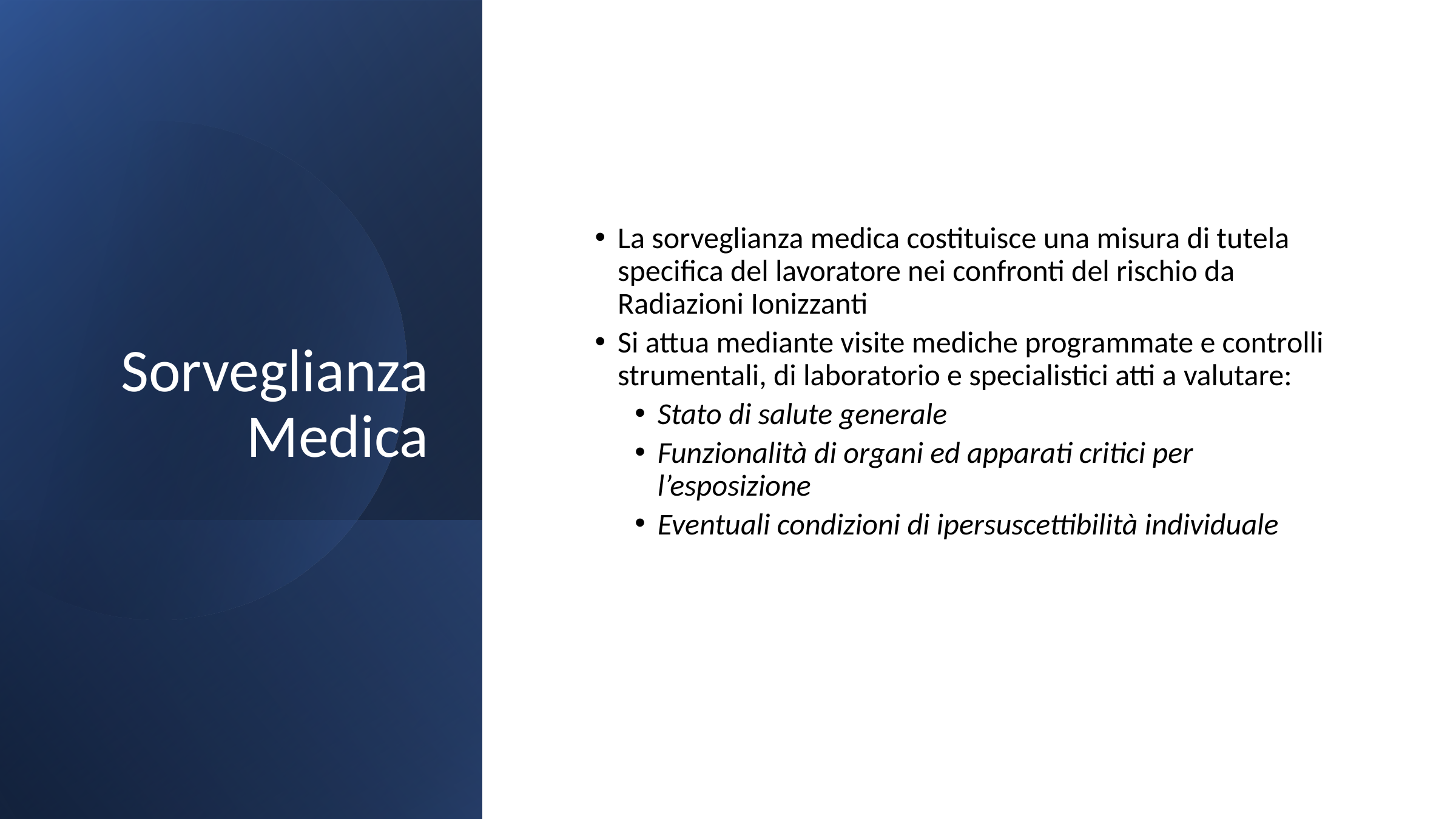

Sorveglianza Medica
La sorveglianza medica costituisce una misura di tutela specifica del lavoratore nei confronti del rischio da Radiazioni Ionizzanti
Si attua mediante visite mediche programmate e controlli strumentali, di laboratorio e specialistici atti a valutare:
Stato di salute generale
Funzionalità di organi ed apparati critici per l’esposizione
Eventuali condizioni di ipersuscettibilità individuale